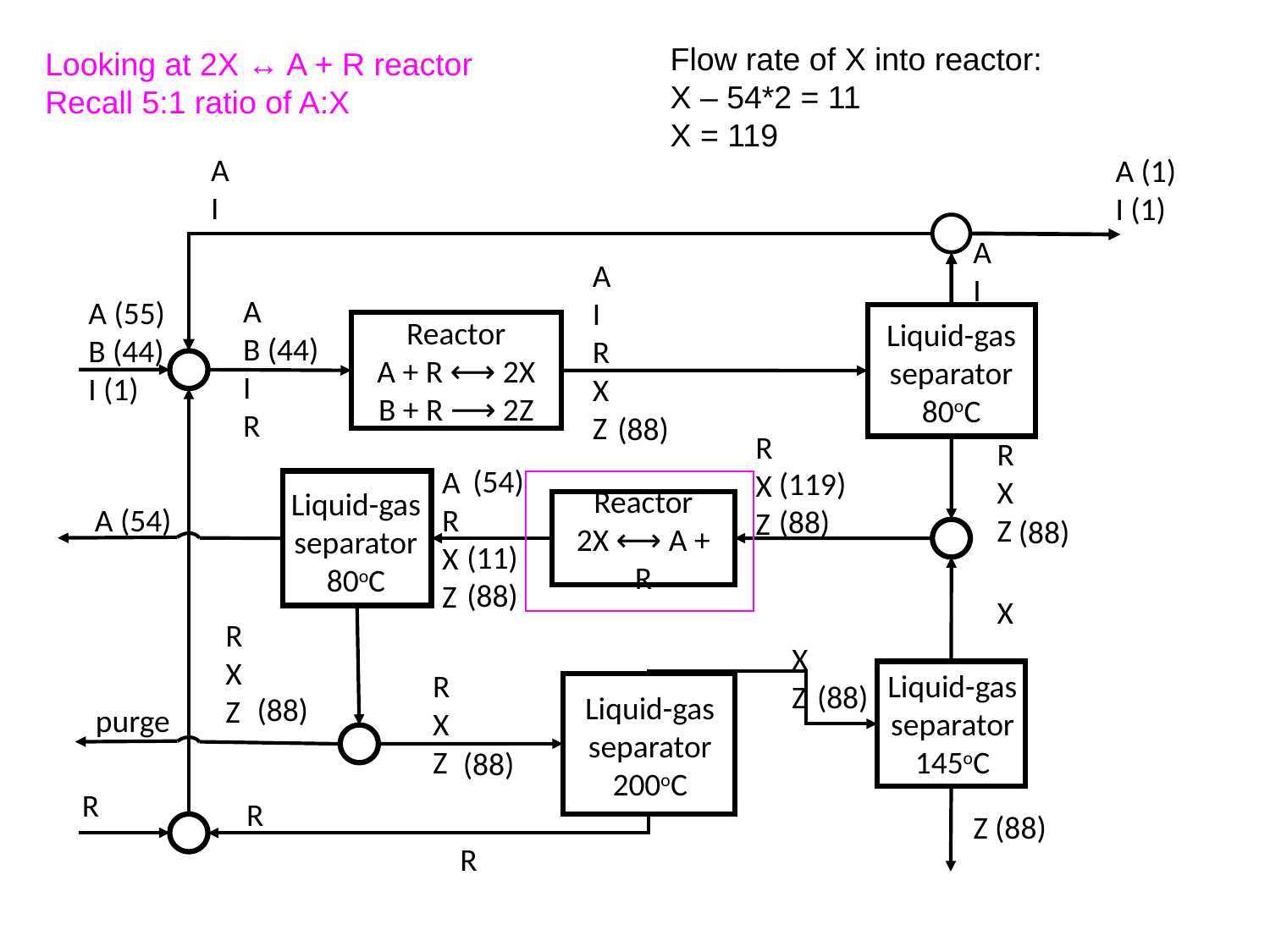

Flow rate of X into reactor:
X – 54*2 = 11
X = 119
Looking at 2X ↔ A + R reactor
Recall 5:1 ratio of A:X
A
I
A (1)
I (1)

A (55)
B (44)
I (1)

Liquid-gas separator
80oC
Reactor
A + R ⟷ 2X
B + R ⟶ 2Z

Liquid-gas separator
80oC
Reactor
2X ⟷ A + R

Liquid-gas separator
145oC

Liquid-gas separator
200oC
purge

A
I
A
I
R
X
Z

(88)
A
B (44)
I
R

(119)
(88)
R
X
Z
R
X
Z

 (88)

(11)
(88)
(54)
A
R
X
Z

A (54)
X

 (88)
R
X
Z
X
Z

 (88)
R
X
Z

 (88)
R
R
Z (88)
R